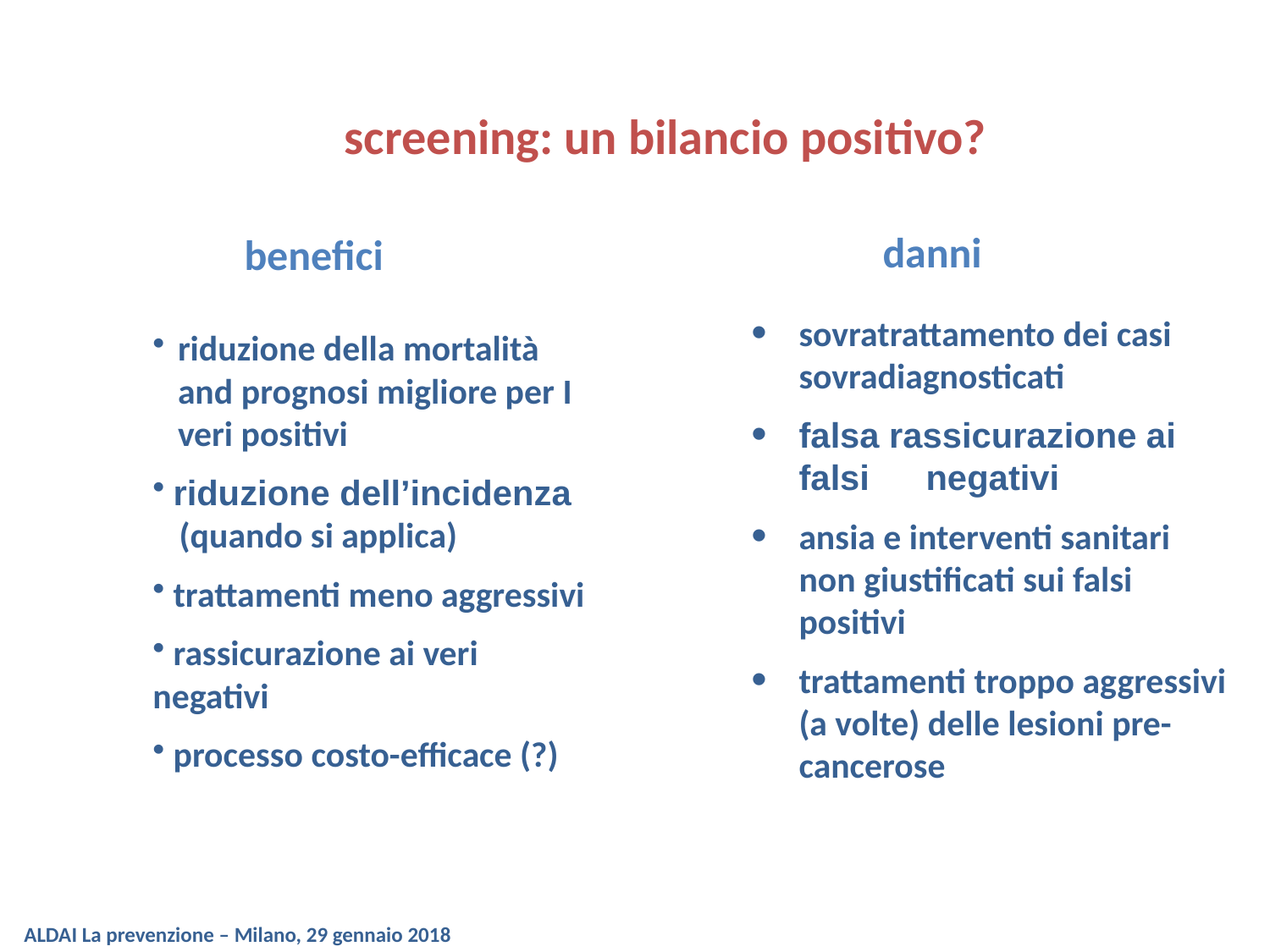

Breast Cancer Masterclass: State of the Art and Controversies
IEO – Milan, 14-15 November 2013
screening: un bilancio positivo?
danni
benefici
sovratrattamento dei casi sovradiagnosticati

falsa rassicurazione ai falsi	negativi

ansia e interventi sanitari non giustificati sui falsi positivi

trattamenti troppo aggressivi (a volte) delle lesioni pre-cancerose

riduzione della mortalità and prognosi migliore per I veri positivi

 riduzione dell’incidenza 	(quando si applica)

 trattamenti meno aggressivi

 rassicurazione ai veri 	negativi

 processo costo-efficace (?)
ALDAI La prevenzione – Milano, 29 gennaio 2018